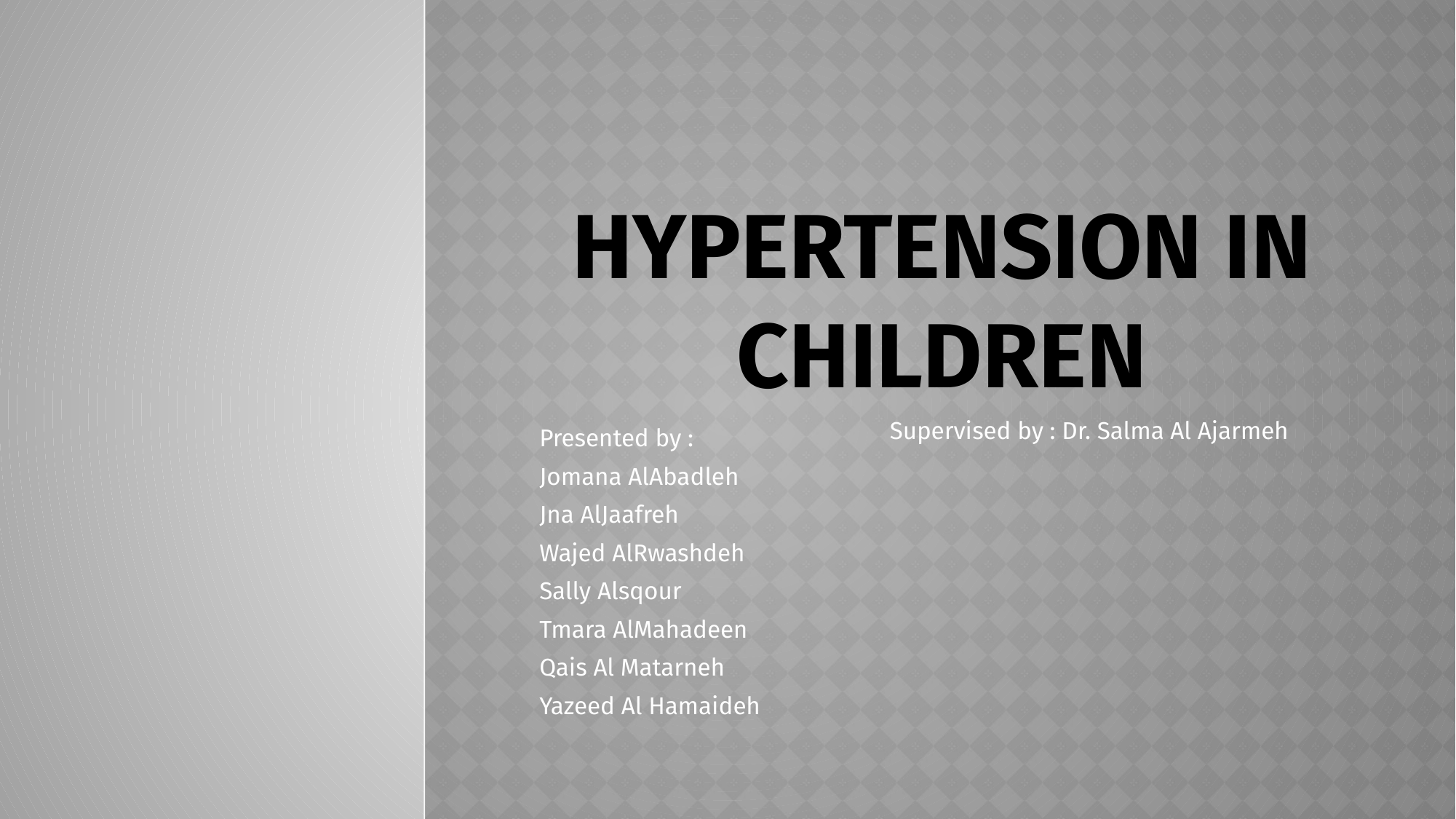

# Hypertension in children
Supervised by : Dr. Salma Al Ajarmeh
Presented by :
Jomana AlAbadleh
Jna AlJaafreh
Wajed AlRwashdeh
Sally Alsqour
Tmara AlMahadeen
Qais Al Matarneh
Yazeed Al Hamaideh